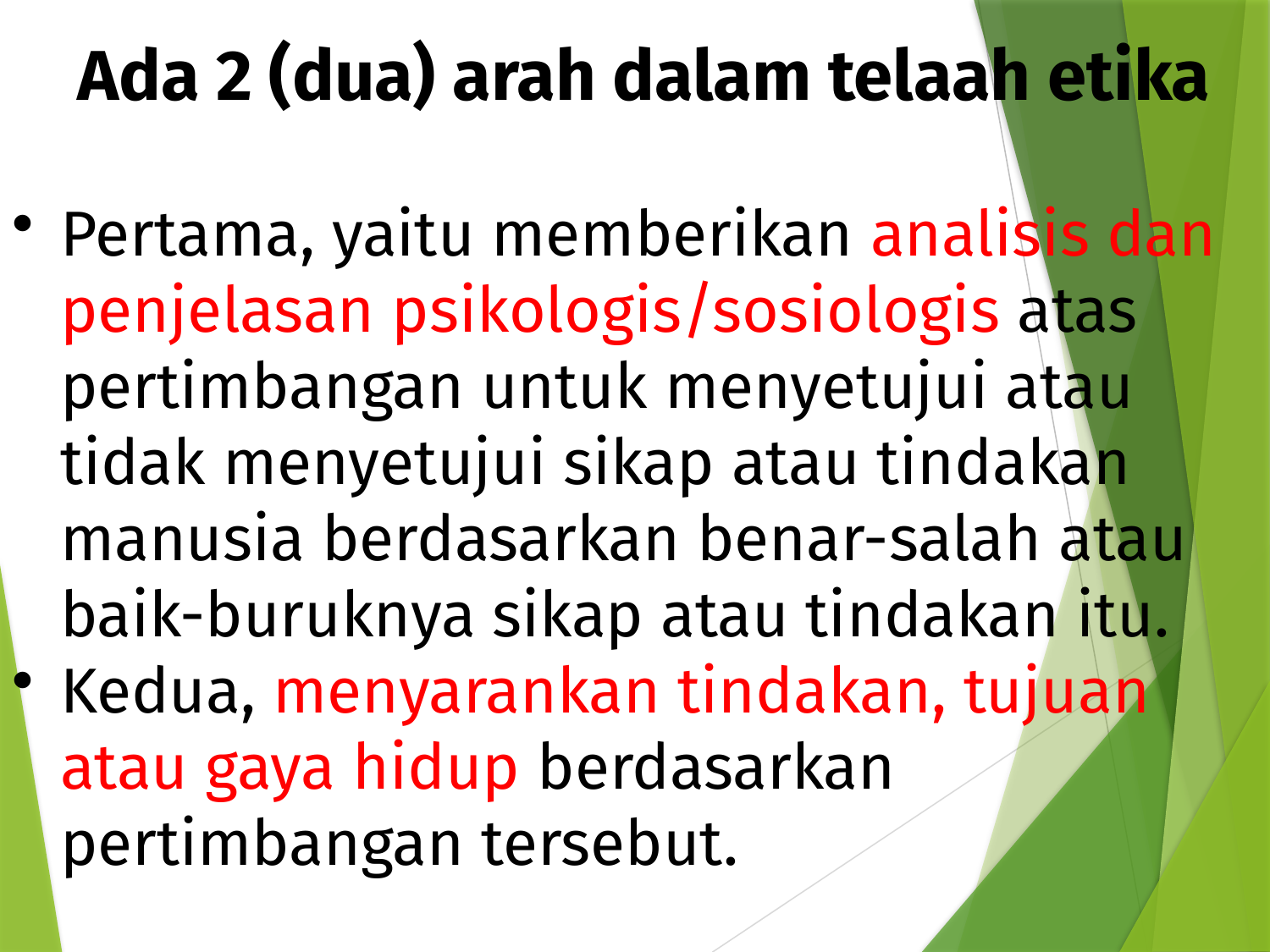

Ada 2 (dua) arah dalam telaah etika
Pertama, yaitu memberikan analisis dan penjelasan psikologis/sosiologis atas pertimbangan untuk menyetujui atau tidak menyetujui sikap atau tindakan manusia berdasarkan benar-salah atau baik-buruknya sikap atau tindakan itu.
Kedua, menyarankan tindakan, tujuan atau gaya hidup berdasarkan pertimbangan tersebut.